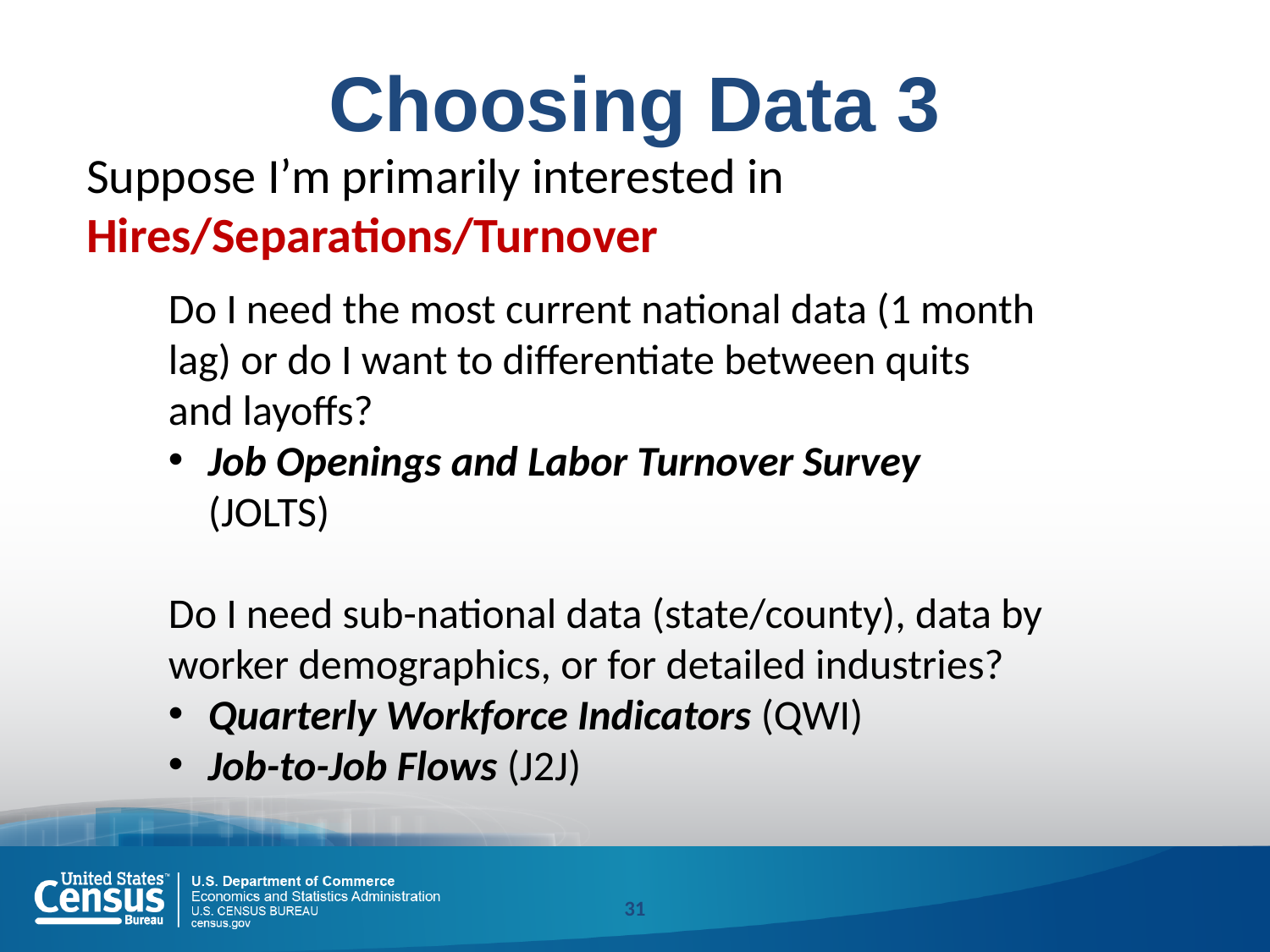

# Choosing Data 3
Suppose I’m primarily interested in Hires/Separations/Turnover
Do I need the most current national data (1 month lag) or do I want to differentiate between quits and layoffs?
Job Openings and Labor Turnover Survey (JOLTS)

Do I need sub-national data (state/county), data by worker demographics, or for detailed industries?
Quarterly Workforce Indicators (QWI)
Job-to-Job Flows (J2J)

31